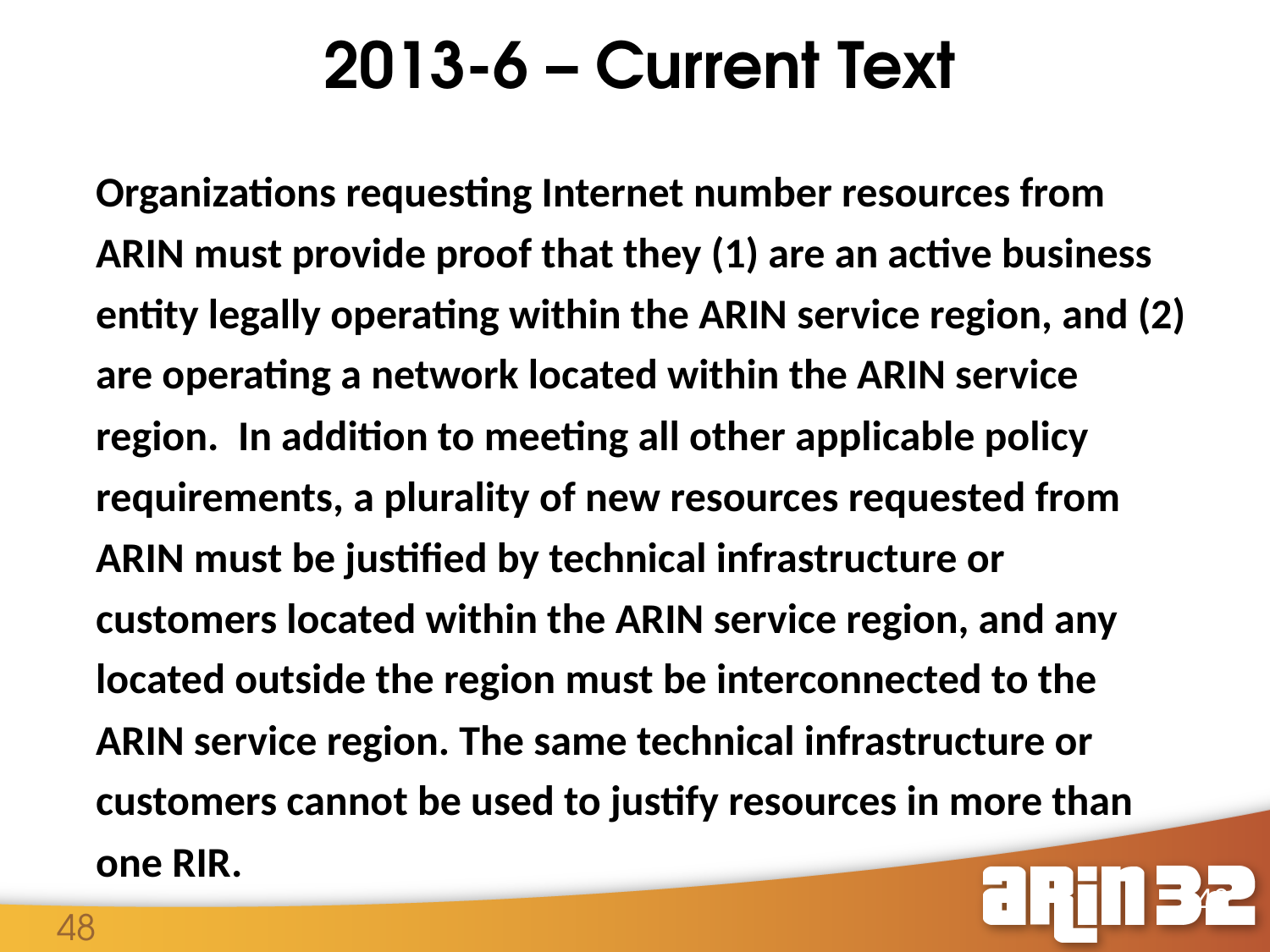

2013-6 – Current Text
48
Organizations requesting Internet number resources from ARIN must provide proof that they (1) are an active business entity legally operating within the ARIN service region, and (2) are operating a network located within the ARIN service region.  In addition to meeting all other applicable policy requirements, a plurality of new resources requested from ARIN must be justified by technical infrastructure or customers located within the ARIN service region, and any located outside the region must be interconnected to the ARIN service region. The same technical infrastructure or customers cannot be used to justify resources in more than one RIR.
48
48